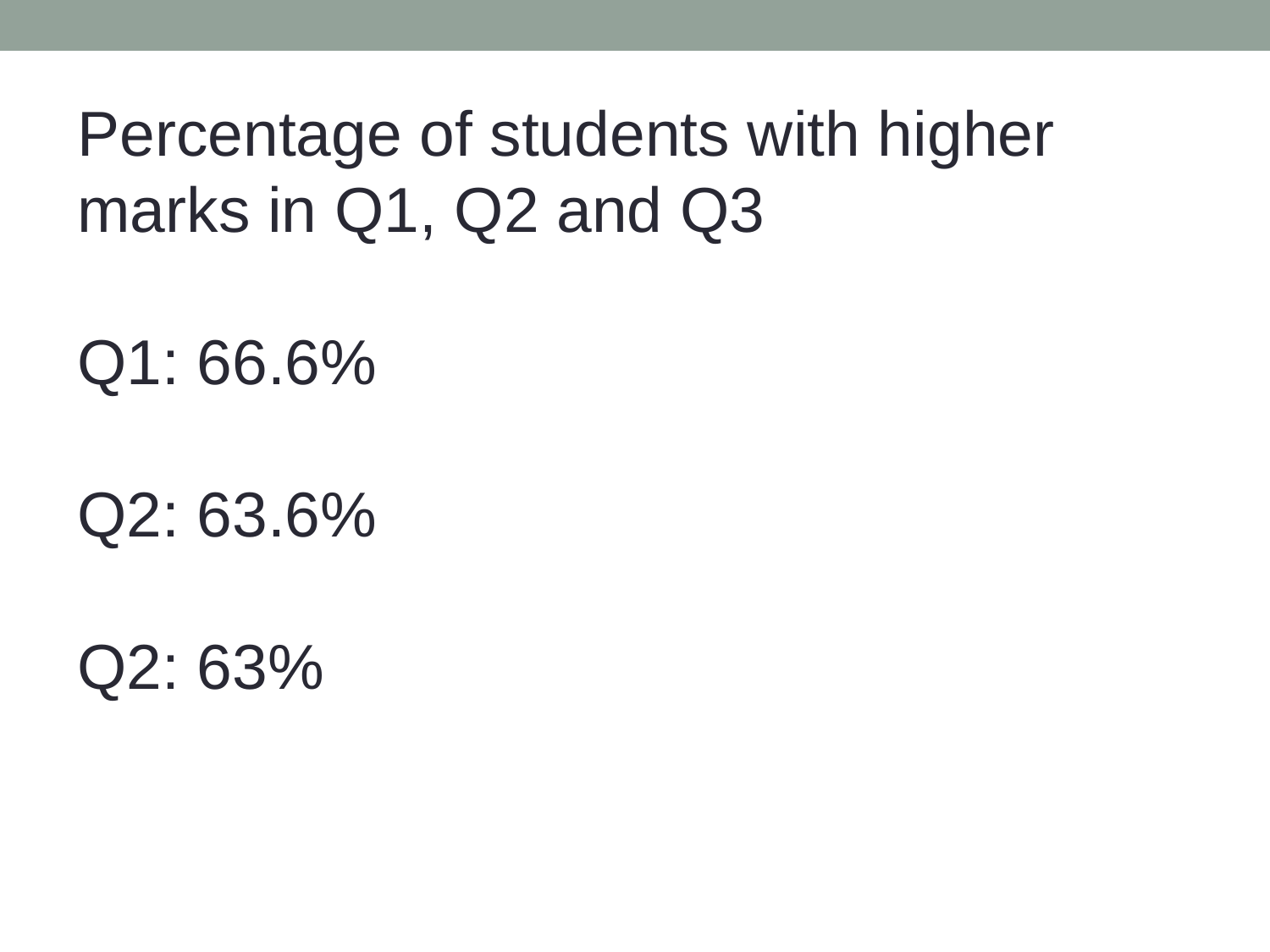

Percentage of students with higher marks in Q1, Q2 and Q3

Q1: 66.6%

Q2: 63.6%

Q2: 63%